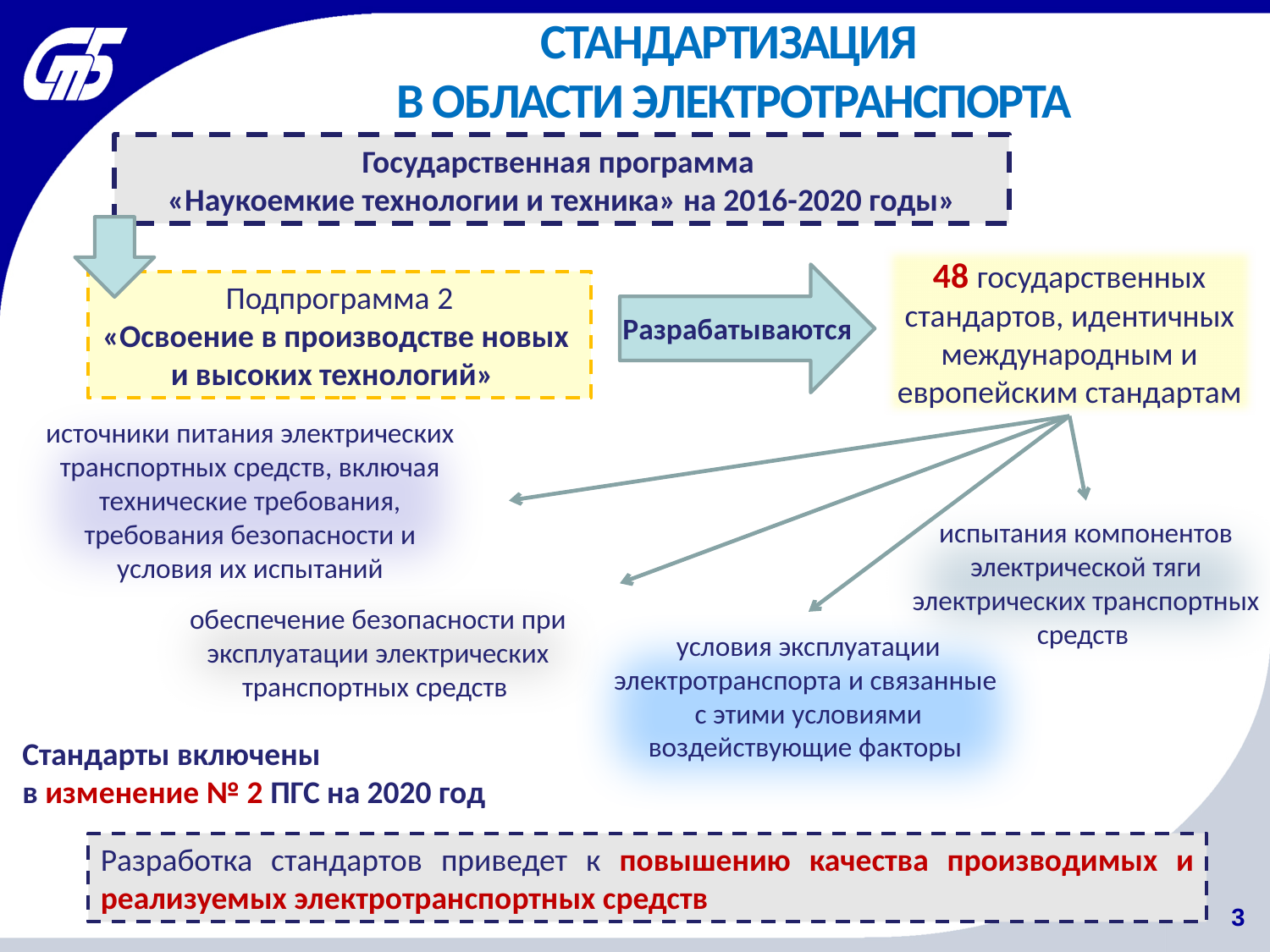

СТАНДАРТИЗАЦИЯ
В ОБЛАСТИ ЭЛЕКТРОТРАНСПОРТА
Государственная программа
«Наукоемкие технологии и техника» на 2016-2020 годы»

48 государственных стандартов, идентичных международным и европейским стандартам
Подпрограмма 2
«Освоение в производстве новых
и высоких технологий»
Разрабатываются
источники питания электрических транспортных средств, включая технические требования, требования безопасности и условия их испытаний
испытания компонентов электрической тяги электрических транспортных средств
обеспечение безопасности при эксплуатации электрических транспортных средств
условия эксплуатации электротранспорта и связанные
с этими условиями воздействующие факторы

Стандарты включены
в изменение № 2 ПГС на 2020 год
Разработка стандартов приведет к повышению качества производимых и реализуемых электротранспортных средств